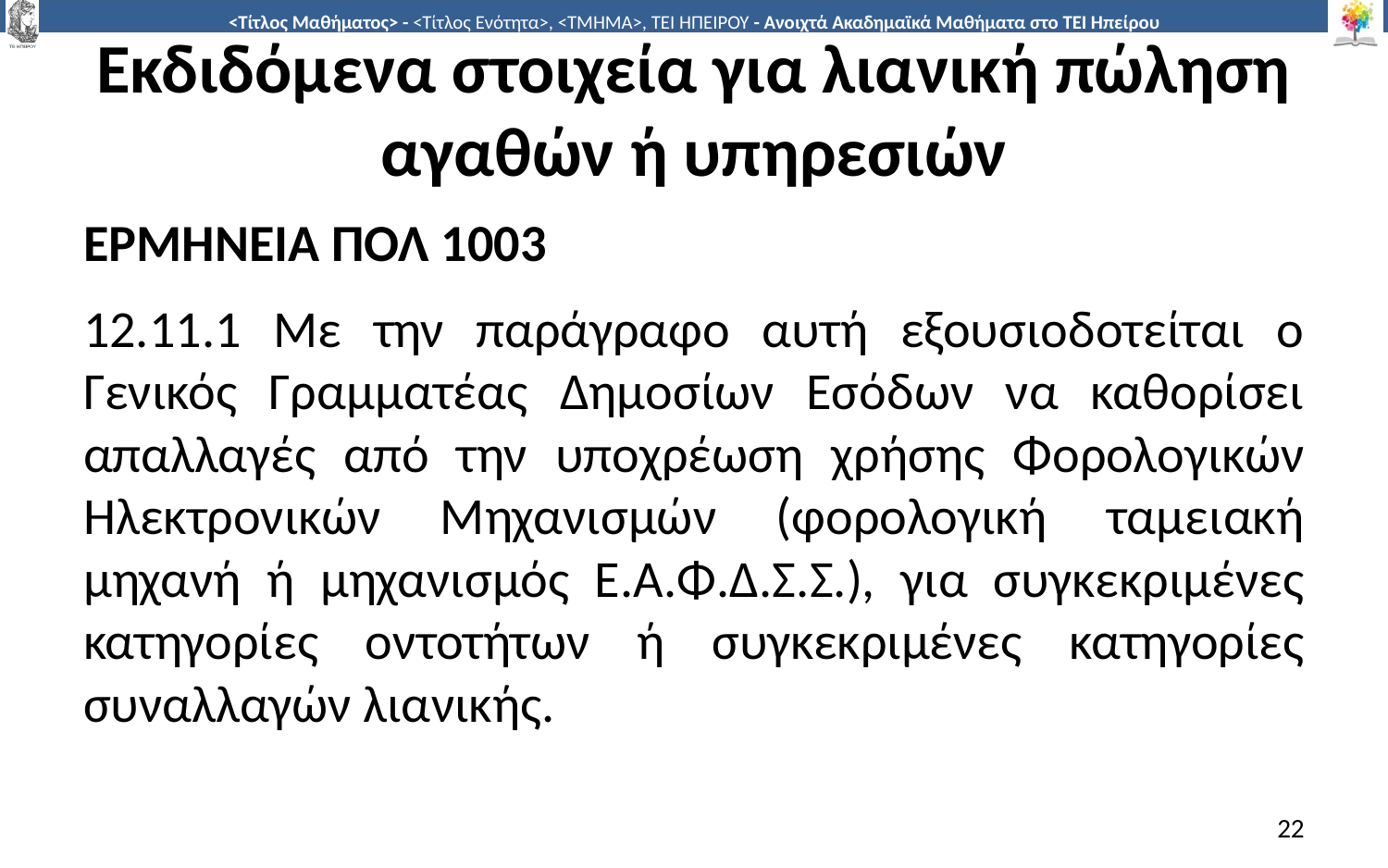

# Εκδιδόμενα στοιχεία για λιανική πώληση αγαθών ή υπηρεσιών
ΕΡΜΗΝΕΙΑ ΠΟΛ 1003
12.11.1 Με την παράγραφο αυτή εξουσιοδοτείται ο Γενικός Γραμματέας Δημοσίων Εσόδων να καθορίσει απαλλαγές από την υποχρέωση χρήσης Φορολογικών Ηλεκτρονικών Μηχανισμών (φορολογική ταμειακή μηχανή ή μηχανισμός Ε.Α.Φ.Δ.Σ.Σ.), για συγκεκριμένες κατηγορίες οντοτήτων ή συγκεκριμένες κατηγορίες συναλλαγών λιανικής.

22